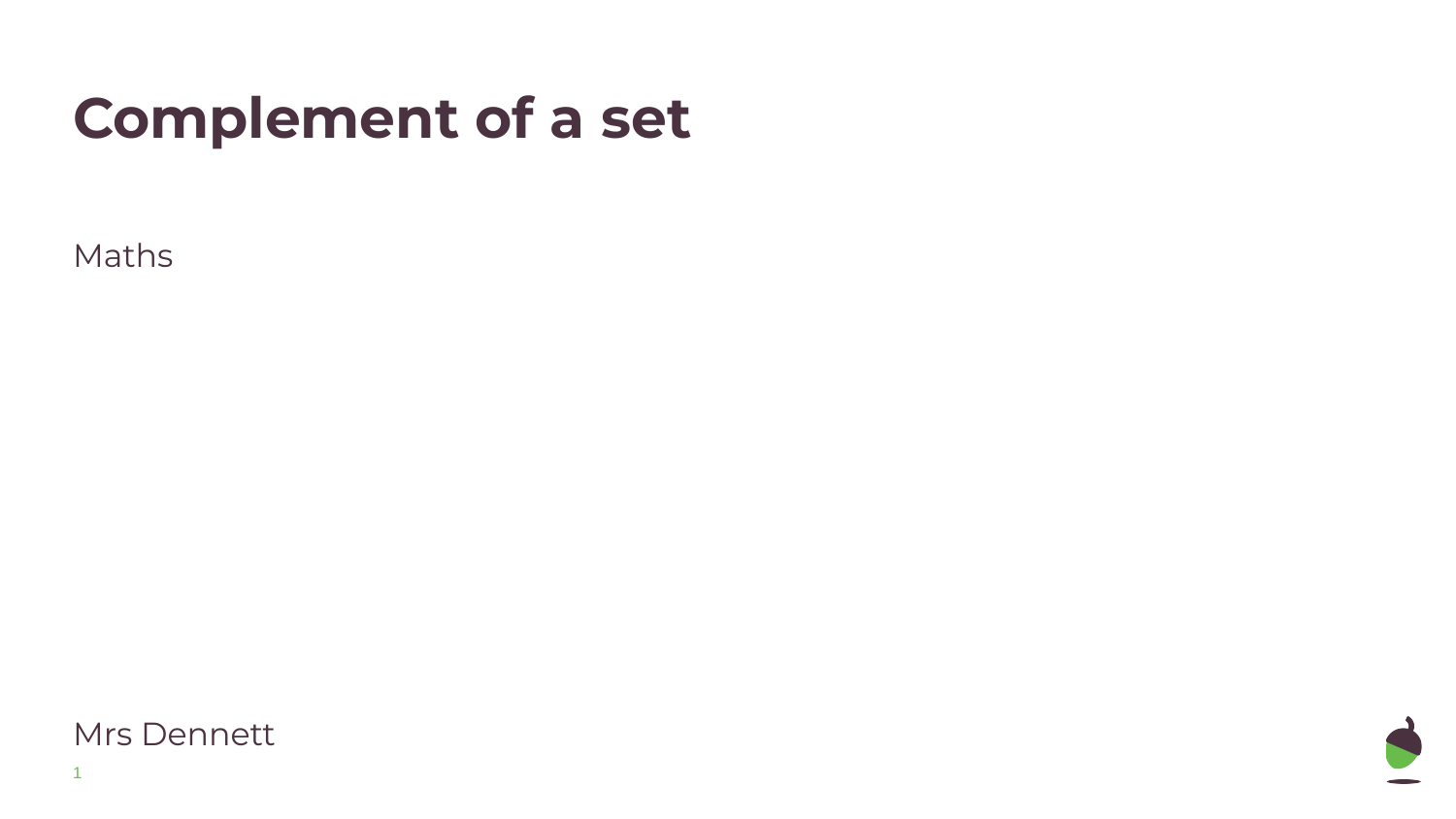

# Complement of a set
Maths
Mrs Dennett
1